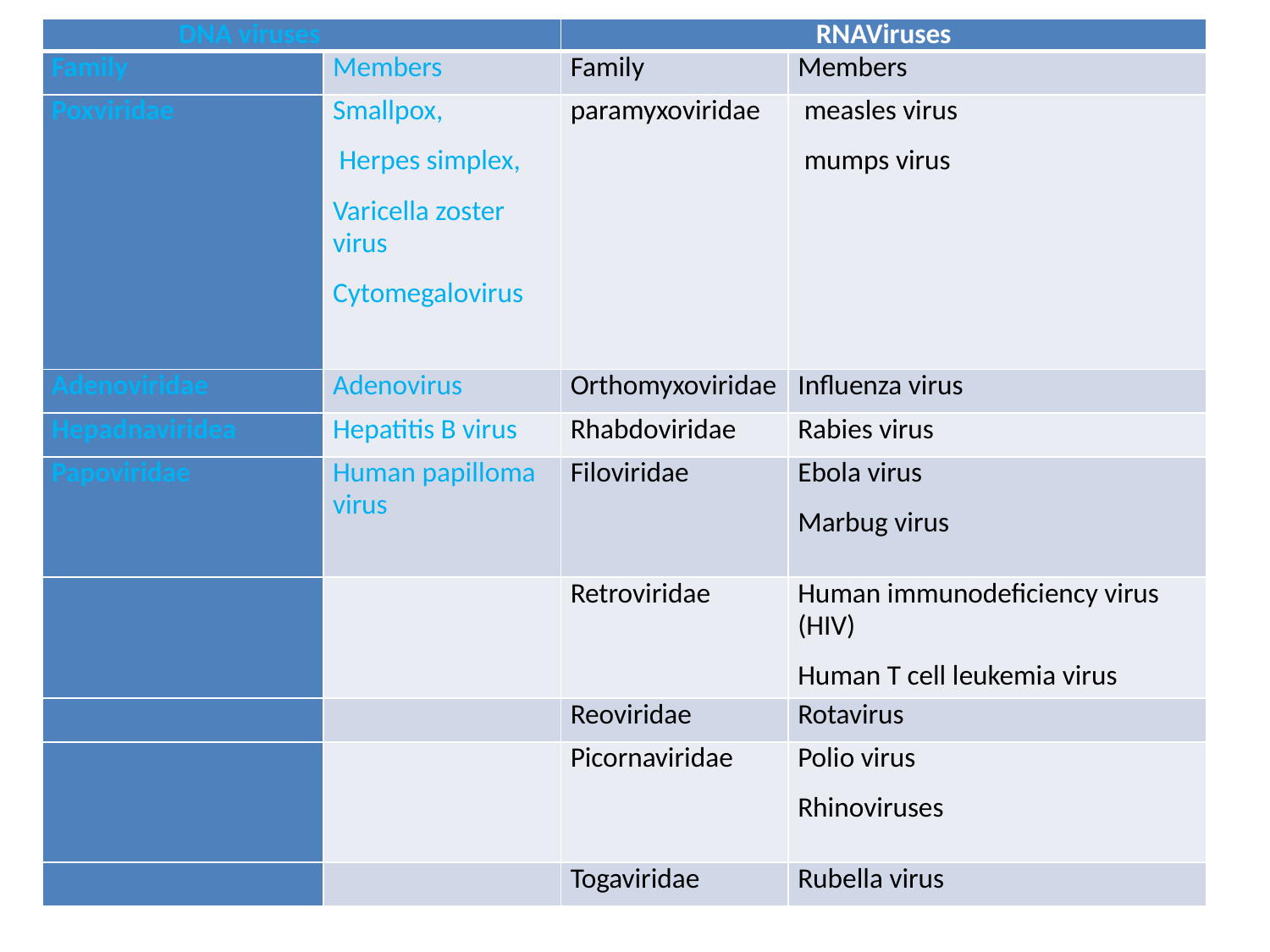

| DNA viruses |  | RNAViruses |  |
| --- | --- | --- | --- |
| Family | Members | Family | Members |
| Poxviridae | Smallpox, Herpes simplex, Varicella zoster virus Cytomegalovirus | paramyxoviridae | measles virus mumps virus |
| Adenoviridae | Adenovirus | Orthomyxoviridae | Influenza virus |
| Hepadnaviridea | Hepatitis B virus | Rhabdoviridae | Rabies virus |
| Papoviridae | Human papilloma virus | Filoviridae | Ebola virus Marbug virus |
|  |  | Retroviridae | Human immunodeficiency virus (HIV) Human T cell leukemia virus |
|  |  | Reoviridae | Rotavirus |
|  |  | Picornaviridae | Polio virus Rhinoviruses |
|  |  | Togaviridae | Rubella virus |
#